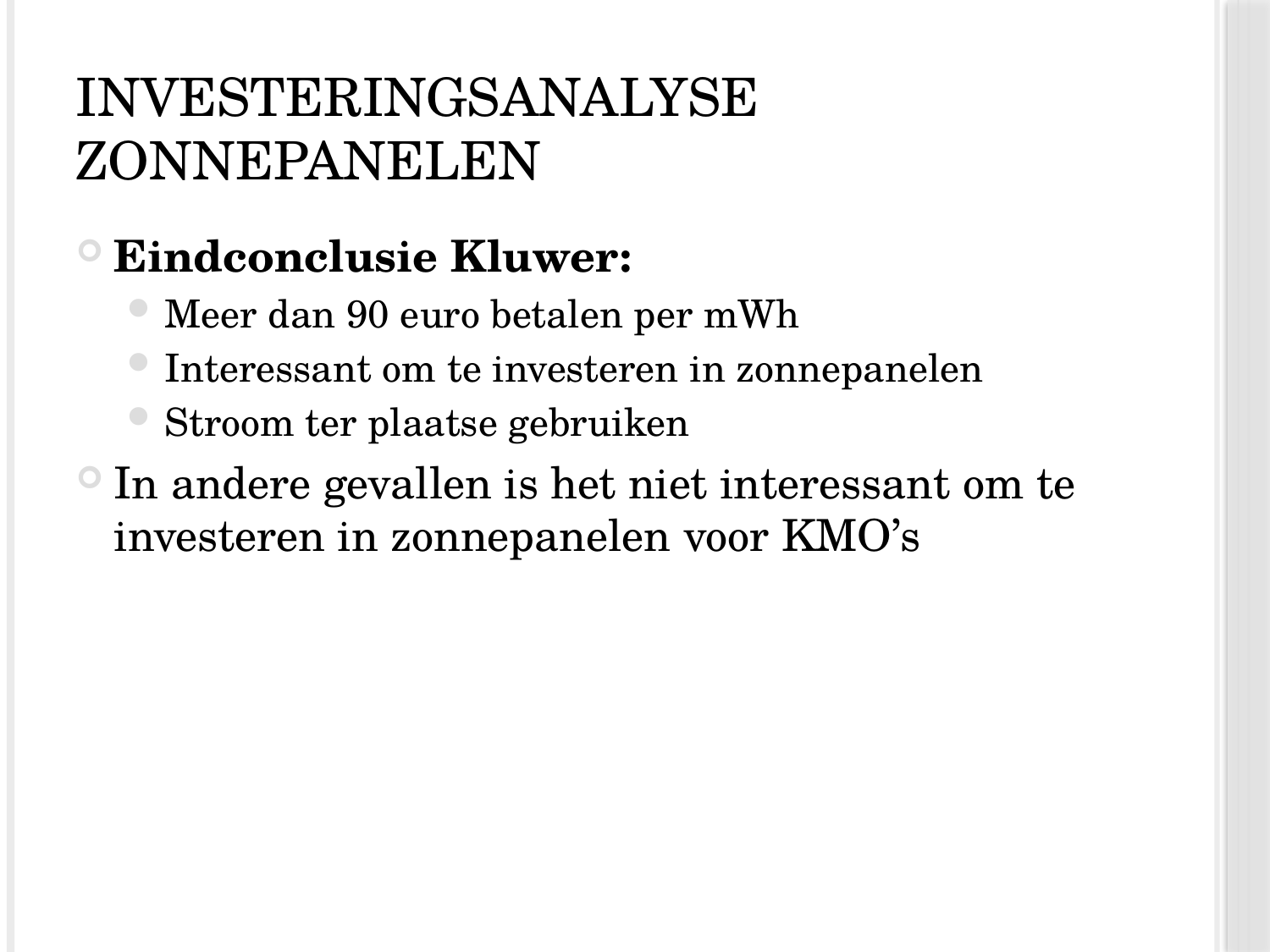

# Investeringsanalyse zonnepanelen
Eindconclusie Kluwer:
Meer dan 90 euro betalen per mWh
Interessant om te investeren in zonnepanelen
Stroom ter plaatse gebruiken
In andere gevallen is het niet interessant om te investeren in zonnepanelen voor KMO’s